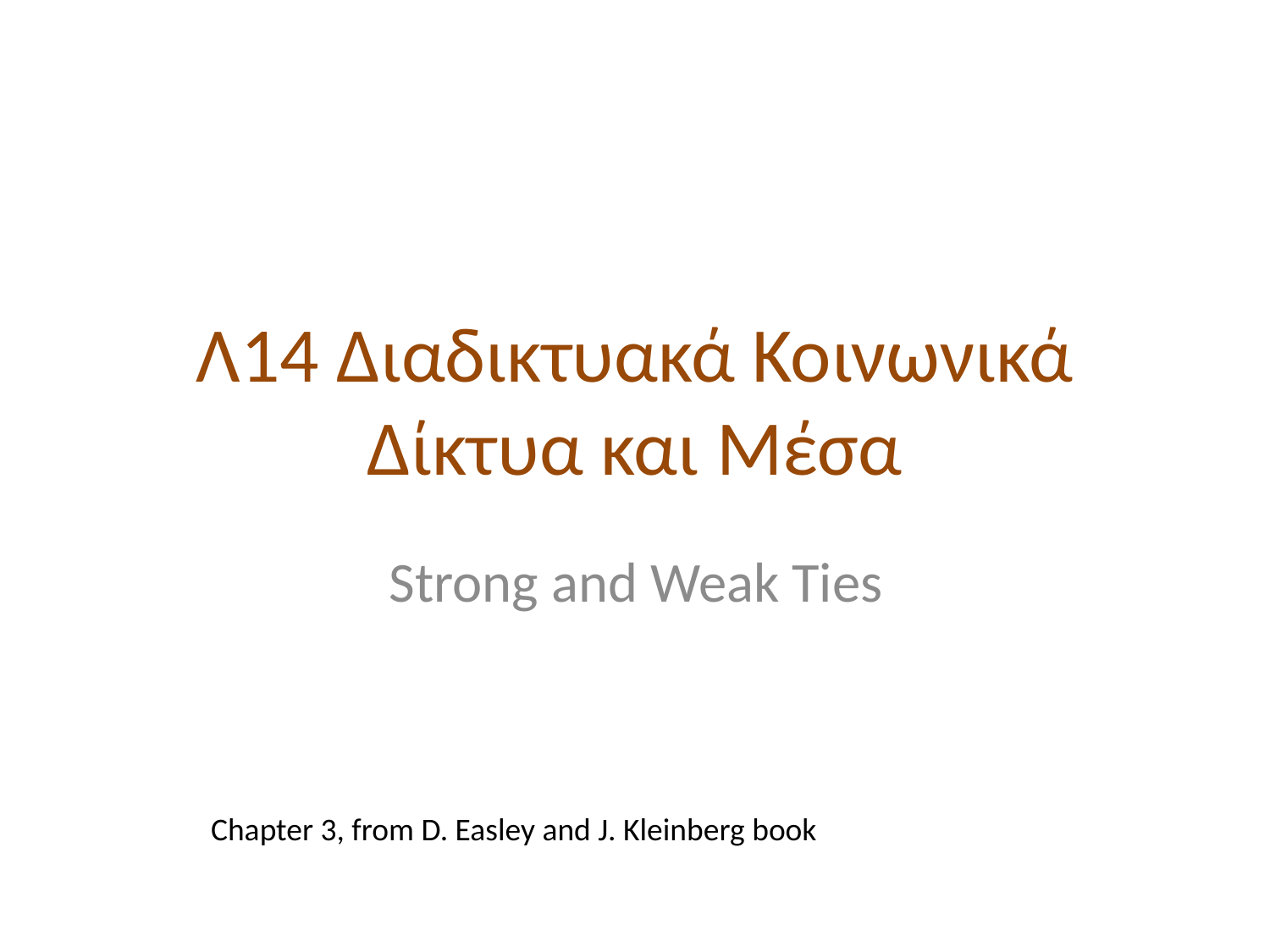

# Λ14 Διαδικτυακά Κοινωνικά Δίκτυα και Μέσα
Strong and Weak Ties
Chapter 3, from D. Easley and J. Kleinberg book